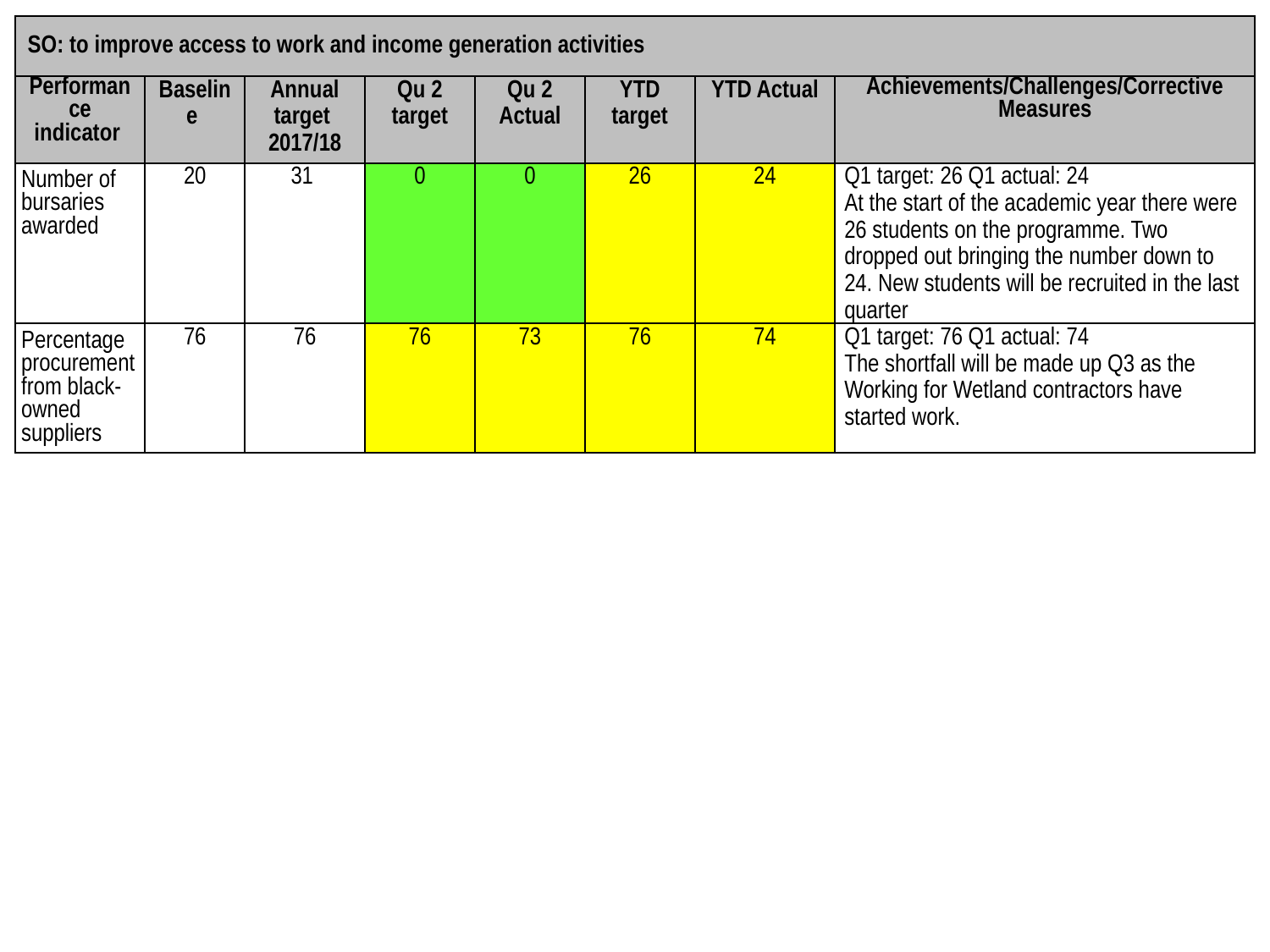

| SO: to improve access to work and income generation activities |  |  |  |  |  |  |  |
| --- | --- | --- | --- | --- | --- | --- | --- |
| Performance indicator | Baseline | Annual target 2017/18 | Qu 2 target | Qu 2 Actual | YTD target | YTD Actual | Achievements/Challenges/Corrective Measures |
| Number of bursaries awarded | 20 | 31 | 0 | 0 | 26 | 24 | Q1 target: 26 Q1 actual: 24 At the start of the academic year there were 26 students on the programme. Two dropped out bringing the number down to 24. New students will be recruited in the last quarter |
| Percentage procurement from black-owned suppliers | 76 | 76 | 76 | 73 | 76 | 74 | Q1 target: 76 Q1 actual: 74 The shortfall will be made up Q3 as the Working for Wetland contractors have started work. |